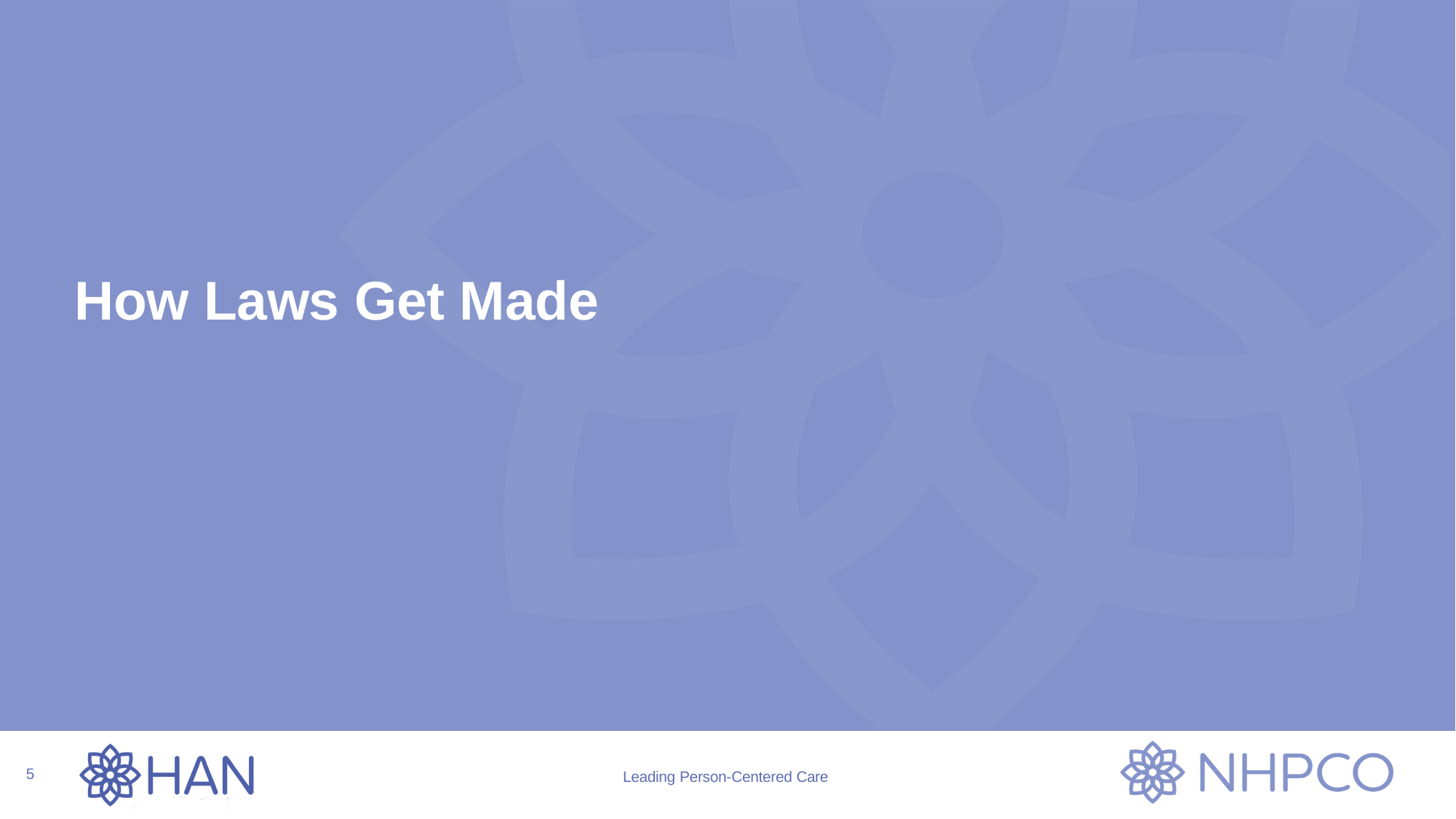

# How Laws Get Made
5
Leading Person-Centered Care